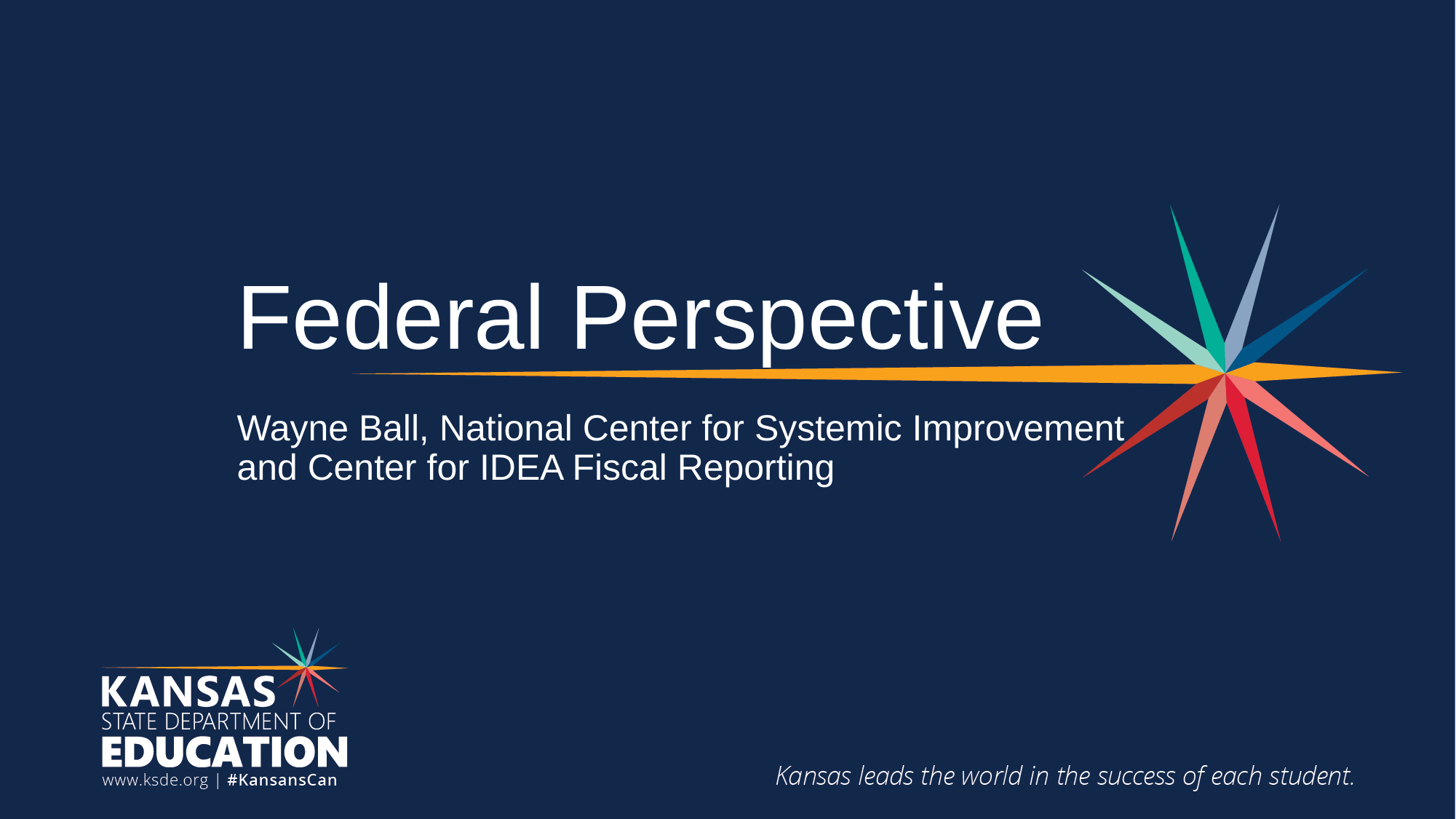

# Federal Perspective
Wayne Ball, National Center for Systemic Improvement and Center for IDEA Fiscal Reporting